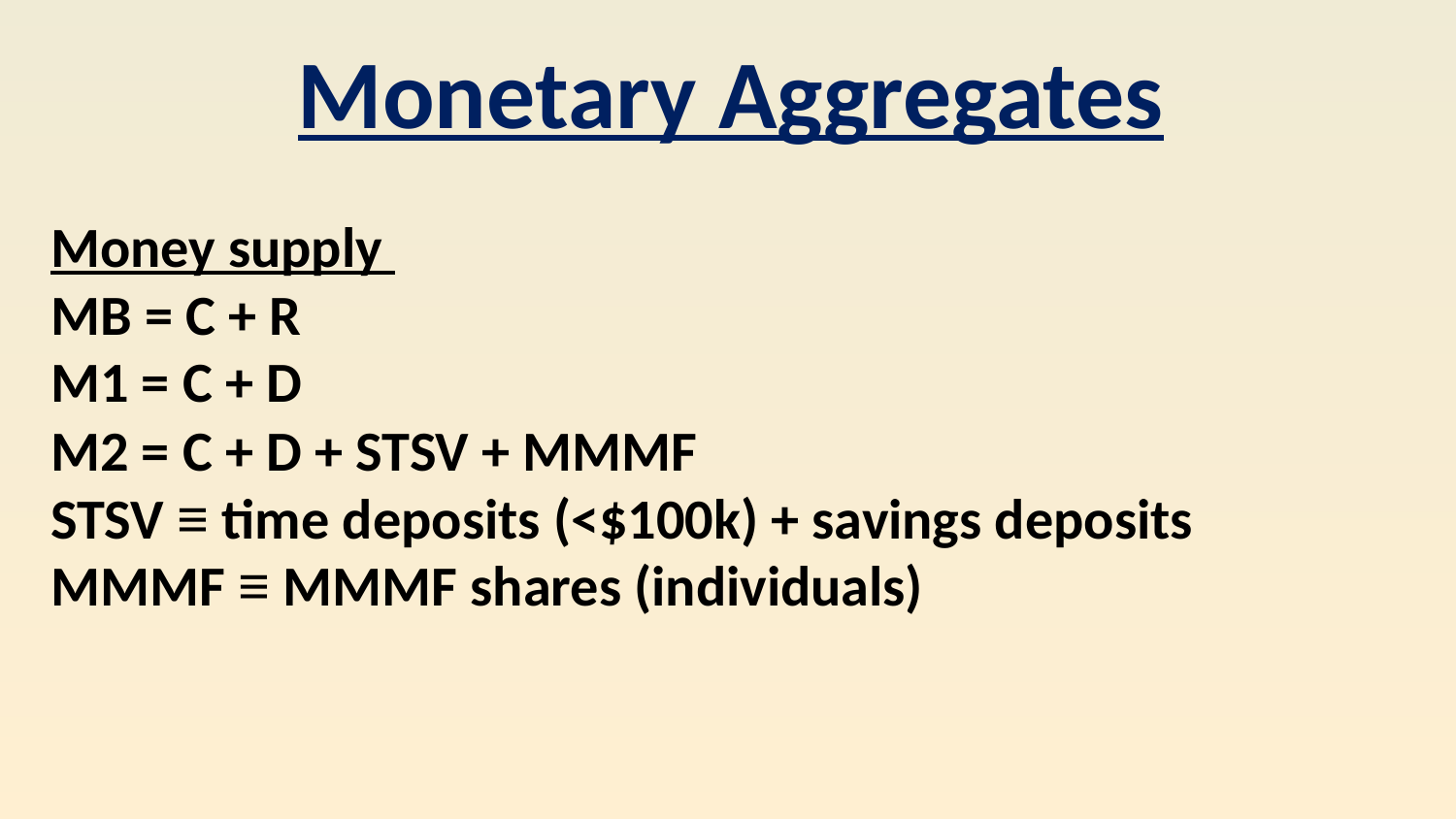

Monetary Aggregates
Money supply
MB = C + R
M1 = C + D
M2 = C + D + STSV + MMMF
STSV ≡ time deposits (<$100k) + savings deposits
MMMF ≡ MMMF shares (individuals)